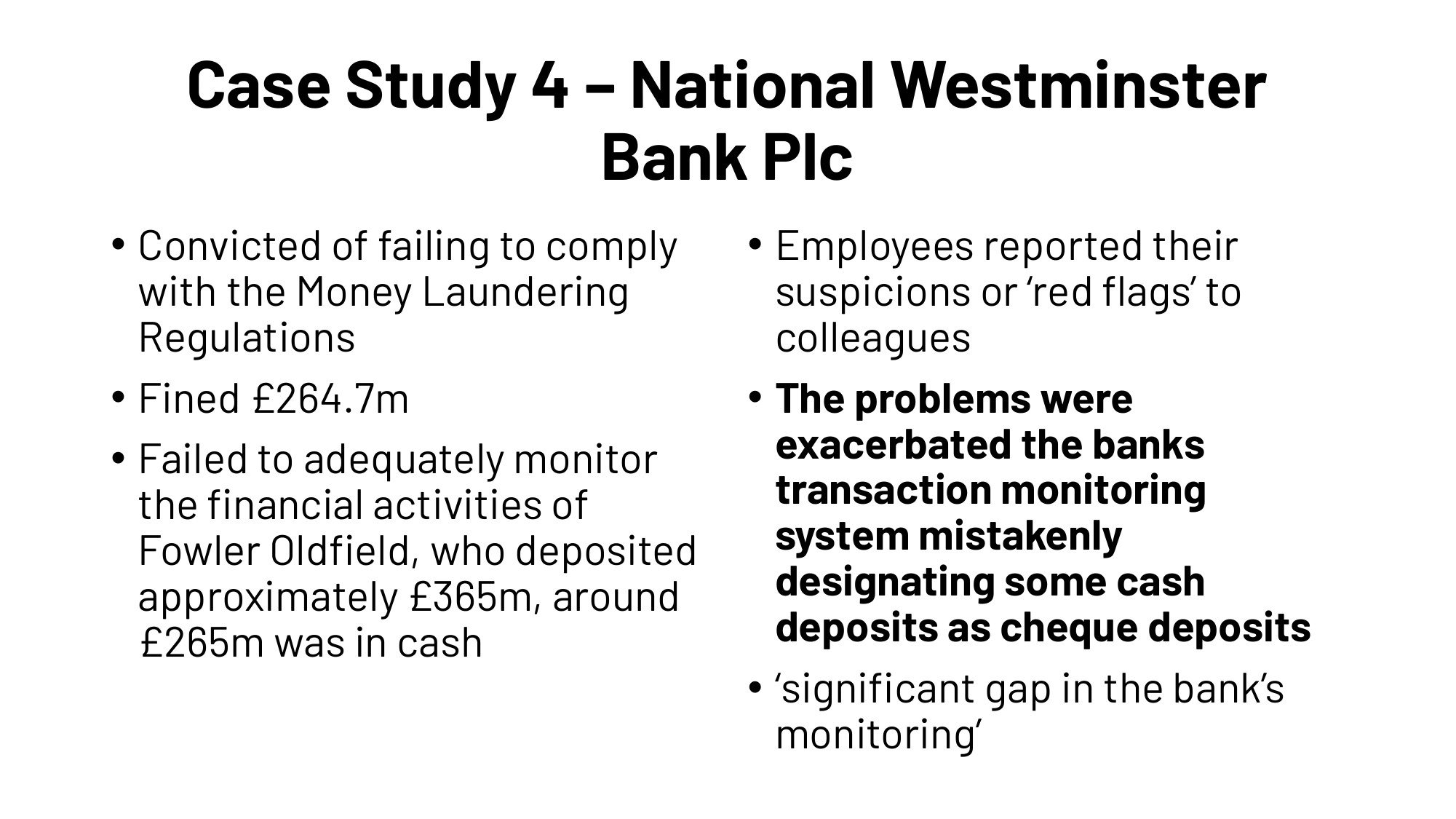

# Case Study 4 – National Westminster Bank Plc
Convicted of failing to comply with the Money Laundering Regulations
Fined £264.7m
Failed to adequately monitor the financial activities of Fowler Oldfield, who deposited approximately £365m, around £265m was in cash

Employees reported their suspicions or ‘red flags’ to colleagues
The problems were exacerbated the banks transaction monitoring system mistakenly designating some cash deposits as cheque deposits
‘significant gap in the bank’s monitoring’